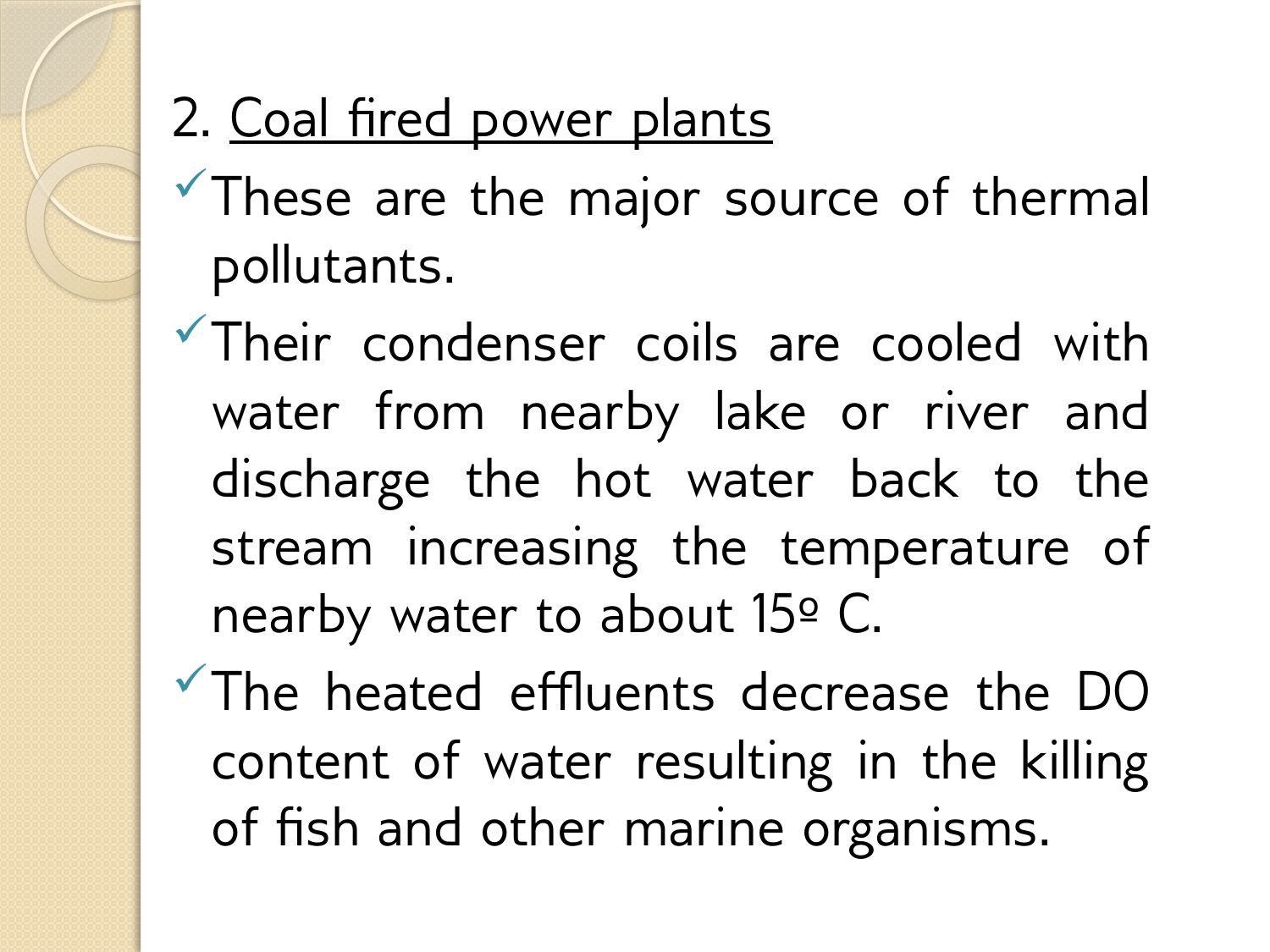

2. Coal fired power plants
These are the major source of thermal pollutants.
Their condenser coils are cooled with water from nearby lake or river and discharge the hot water back to the stream increasing the temperature of nearby water to about 15º C.
The heated effluents decrease the DO content of water resulting in the killing of fish and other marine organisms.